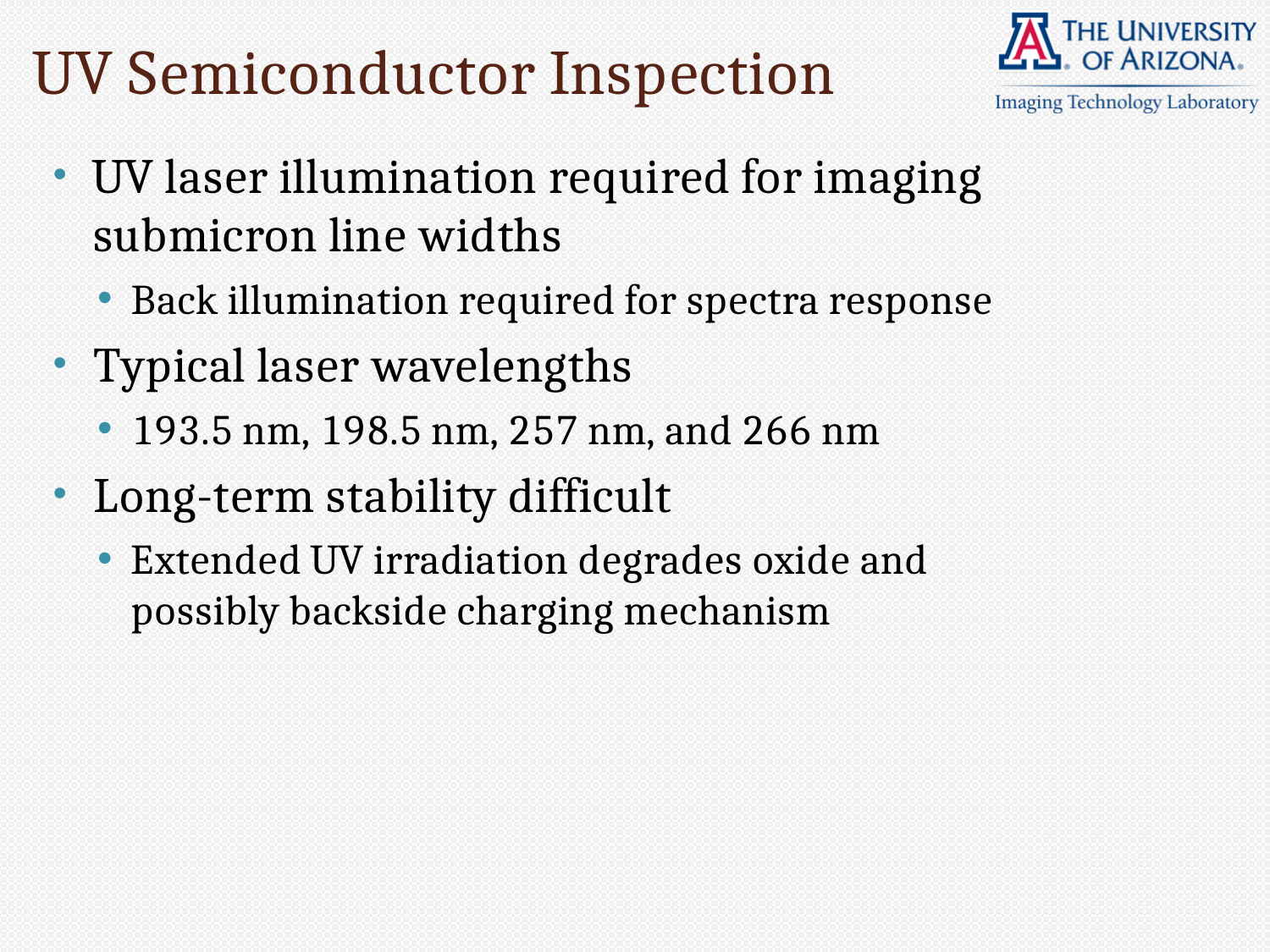

# UV Semiconductor Inspection
UV laser illumination required for imaging
submicron line widths
Back illumination required for spectra response
Typical laser wavelengths
193.5 nm, 198.5 nm, 257 nm, and 266 nm
Long-term stability difficult
Extended UV irradiation degrades oxide and
possibly backside charging mechanism